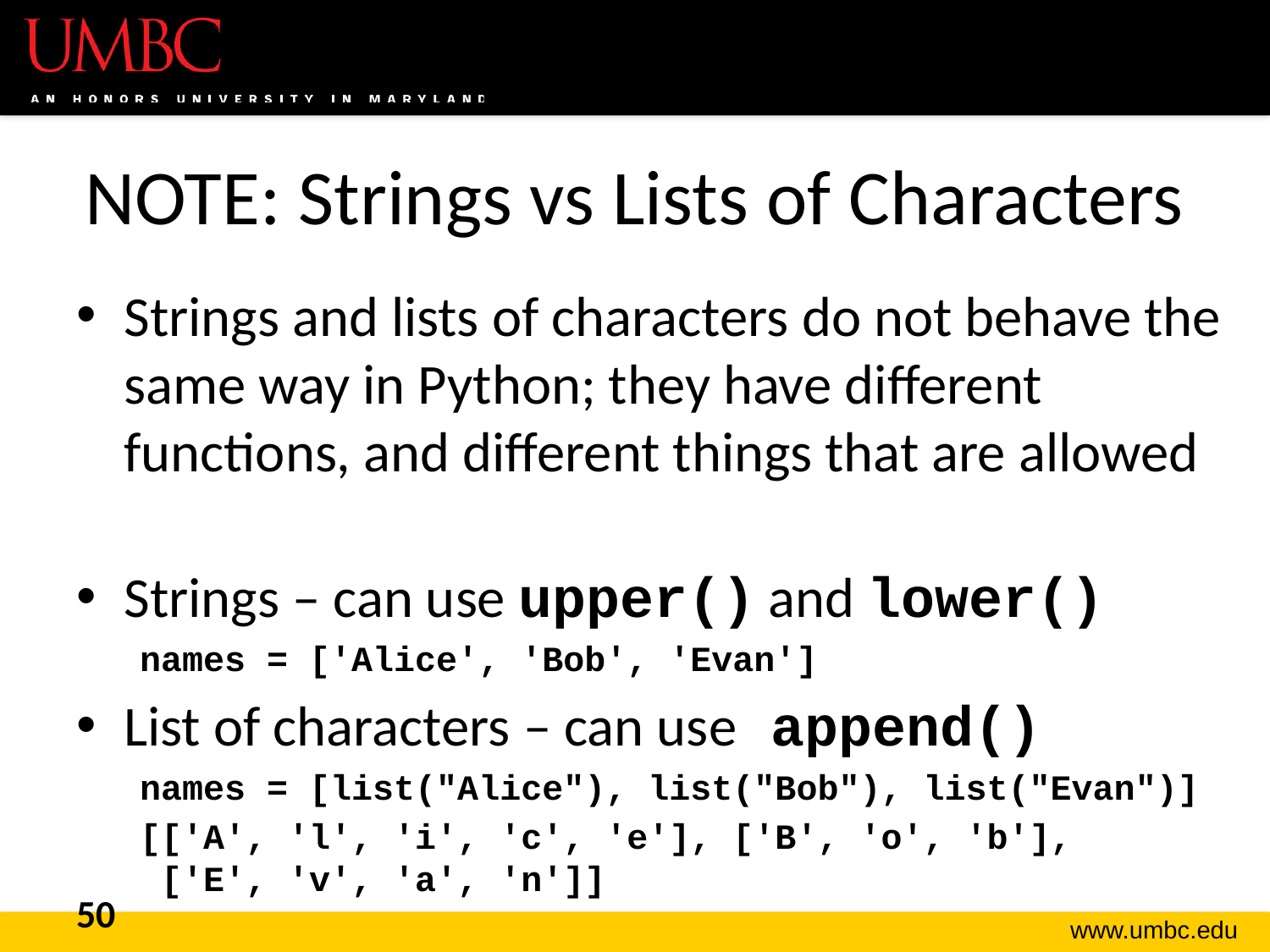

# NOTE: Strings vs Lists of Characters
Strings and lists of characters do not behave the same way in Python; they have different functions, and different things that are allowed

Strings – can use upper() and lower()
names = ['Alice', 'Bob', 'Evan']
List of characters – can use append()
names = [list("Alice"), list("Bob"), list("Evan")]
[['A', 'l', 'i', 'c', 'e'], ['B', 'o', 'b'],
 ['E', 'v', 'a', 'n']]

50